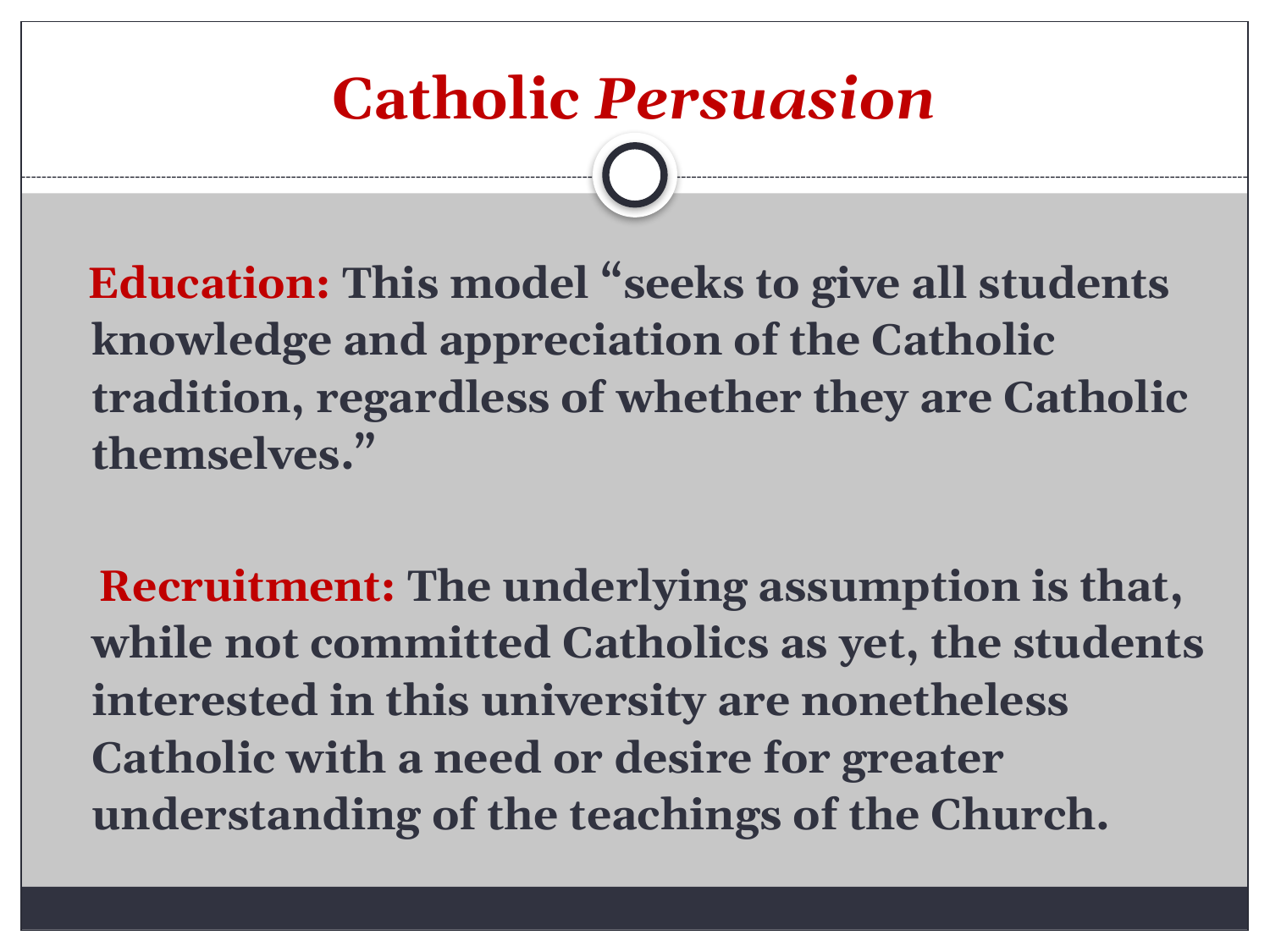

# Catholic Persuasion
   Education: This model “seeks to give all students knowledge and appreciation of the Catholic tradition, regardless of whether they are Catholic themselves.”

    Recruitment: The underlying assumption is that, while not committed Catholics as yet, the students interested in this university are nonetheless Catholic with a need or desire for greater understanding of the teachings of the Church.